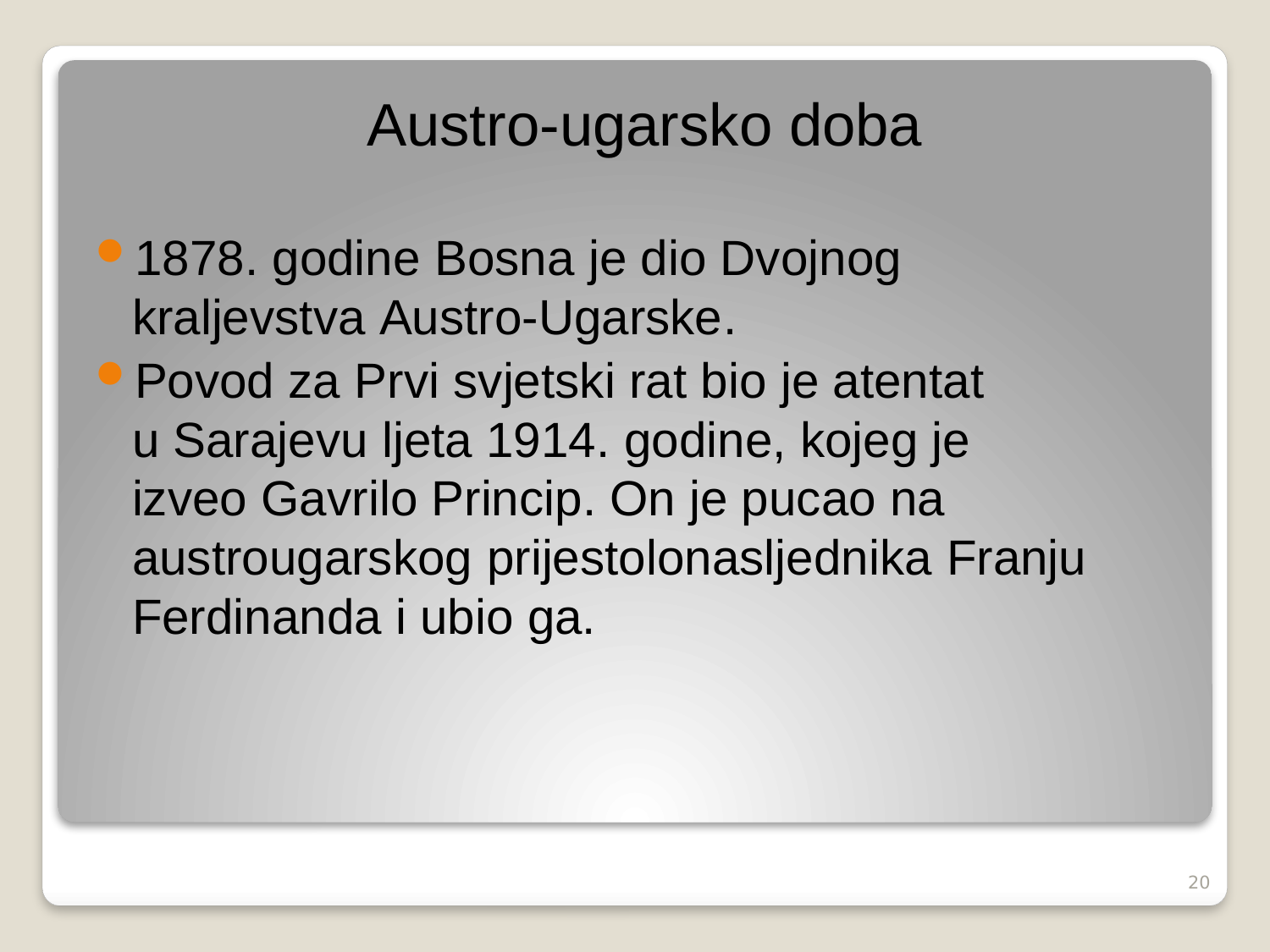

Austro-ugarsko doba

1878. godine Bosna je dio Dvojnog kraljevstva Austro-Ugarske.
Povod za Prvi svjetski rat bio je atentat u Sarajevu ljeta 1914. godine, kojeg je izveo Gavrilo Princip. On je pucao na austrougarskog prijestolonasljednika Franju Ferdinanda i ubio ga.

#
20